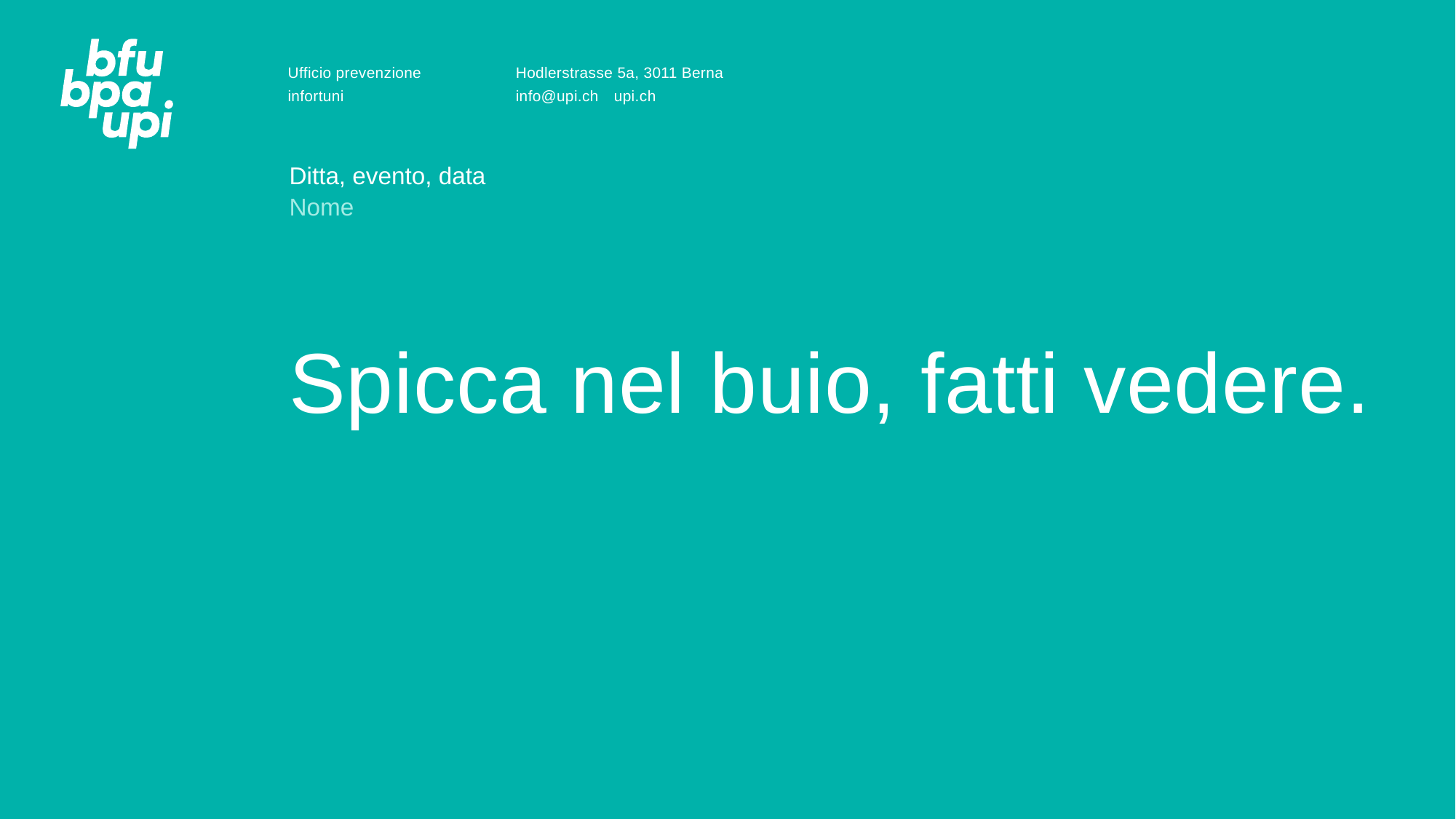

Ditta, evento, data
Nome
# Spicca nel buio, fatti vedere.